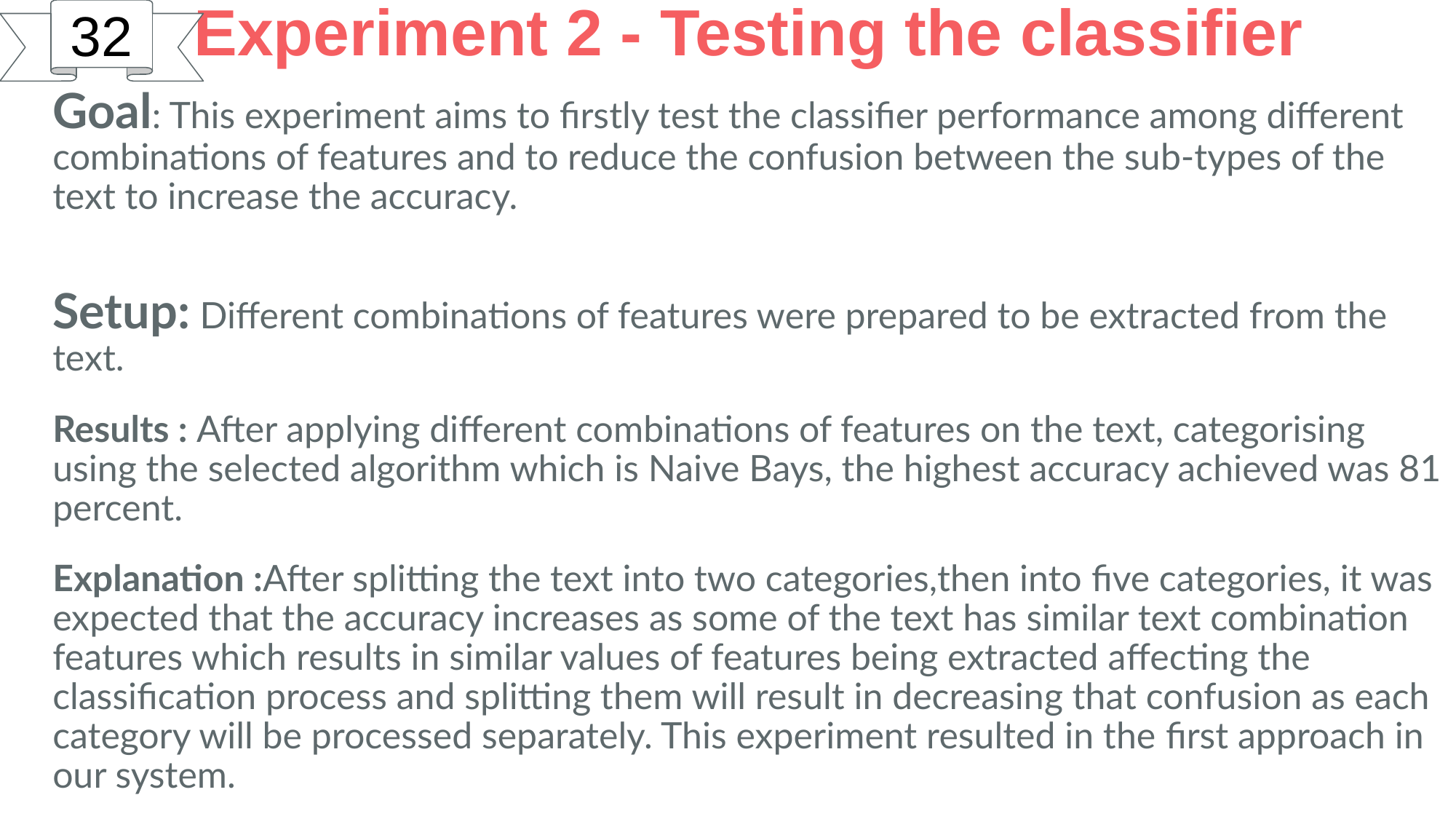

32
# Experiment 2 - Testing the classifier
Goal: This experiment aims to firstly test the classifier performance among different combinations of features and to reduce the confusion between the sub-types of the text to increase the accuracy.

Setup: Different combinations of features were prepared to be extracted from the text.
Results : After applying diﬀerent combinations of features on the text, categorising using the selected algorithm which is Naive Bays, the highest accuracy achieved was 81 percent.
Explanation :After splitting the text into two categories,then into ﬁve categories, it was expected that the accuracy increases as some of the text has similar text combination features which results in similar values of features being extracted aﬀecting the classiﬁcation process and splitting them will result in decreasing that confusion as each category will be processed separately. This experiment resulted in the ﬁrst approach in our system.